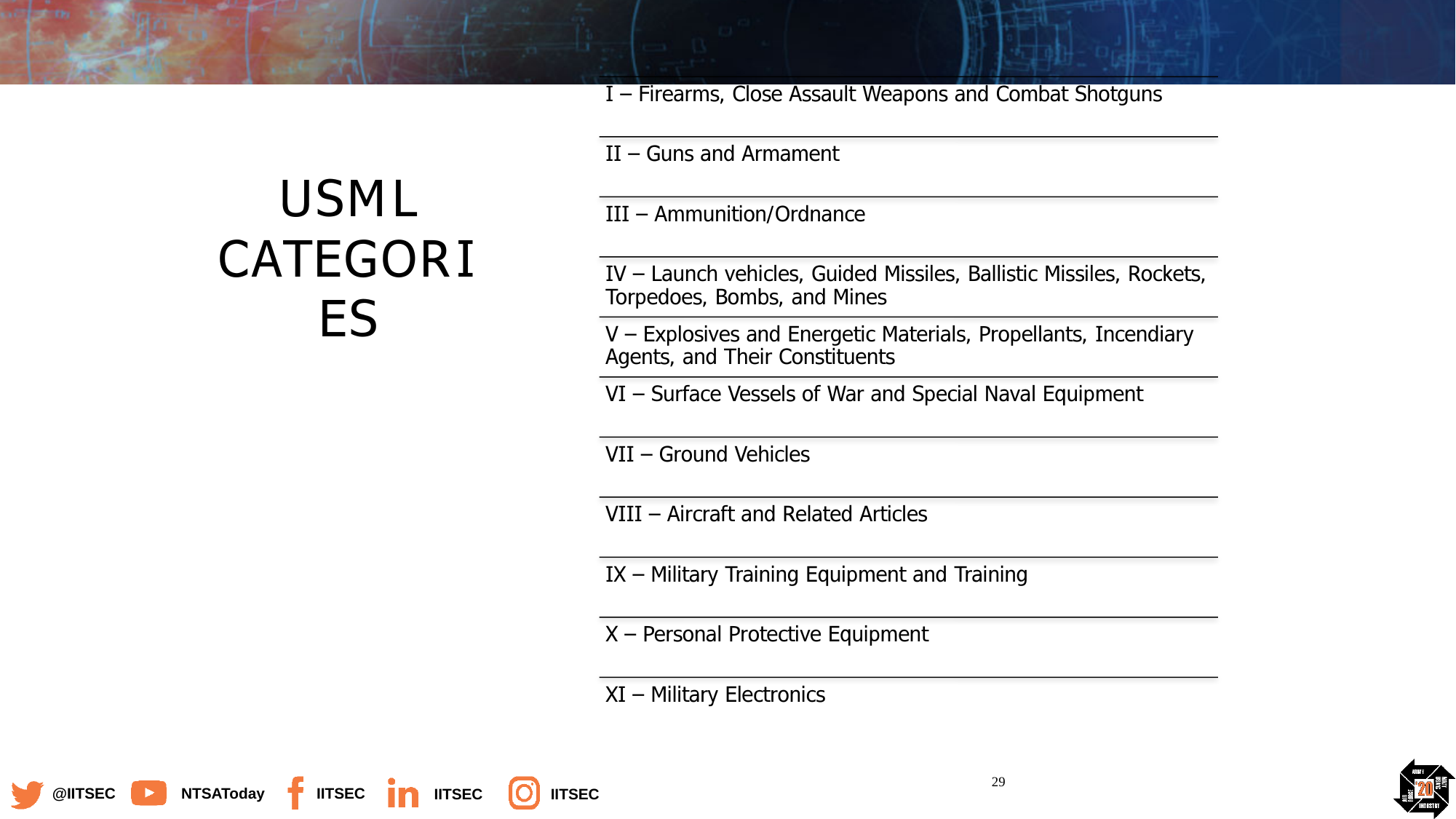

I – Firearms, Close Assault Weapons and Combat Shotguns
II – Guns and Armament
III – Ammunition/Ordnance
IV – Launch vehicles, Guided Missiles, Ballistic Missiles, Rockets, Torpedoes, Bombs, and Mines
V – Explosives and Energetic Materials, Propellants, Incendiary Agents, and Their Constituents
VI – Surface Vessels of War and Special Naval Equipment
VII – Ground Vehicles
VIII – Aircraft and Related Articles
IX – Military Training Equipment and Training
X – Personal Protective Equipment
XI – Military Electronics
# USML Categories
29